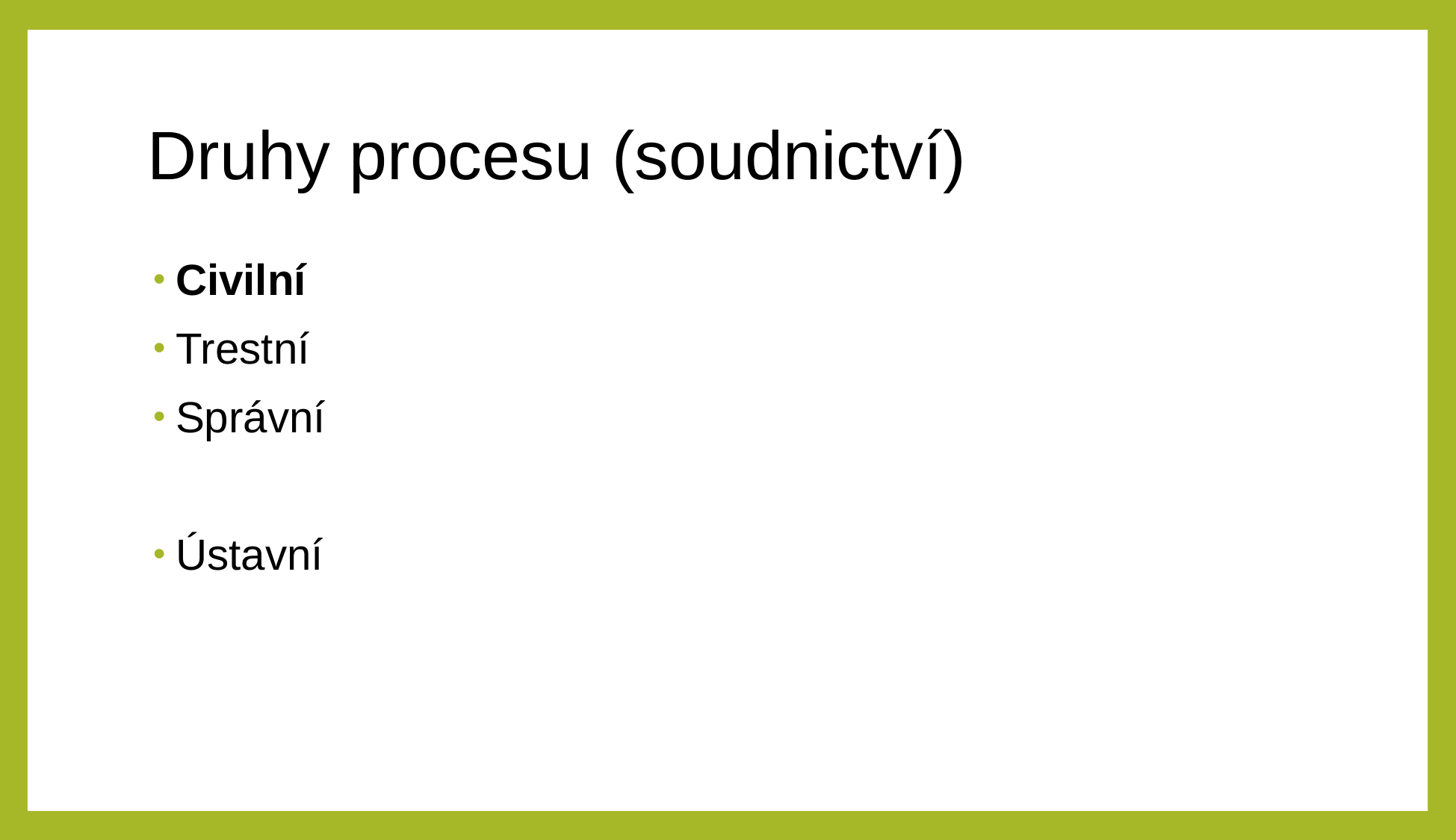

# Druhy procesu (soudnictví)
Civilní
Trestní
Správní

Ústavní